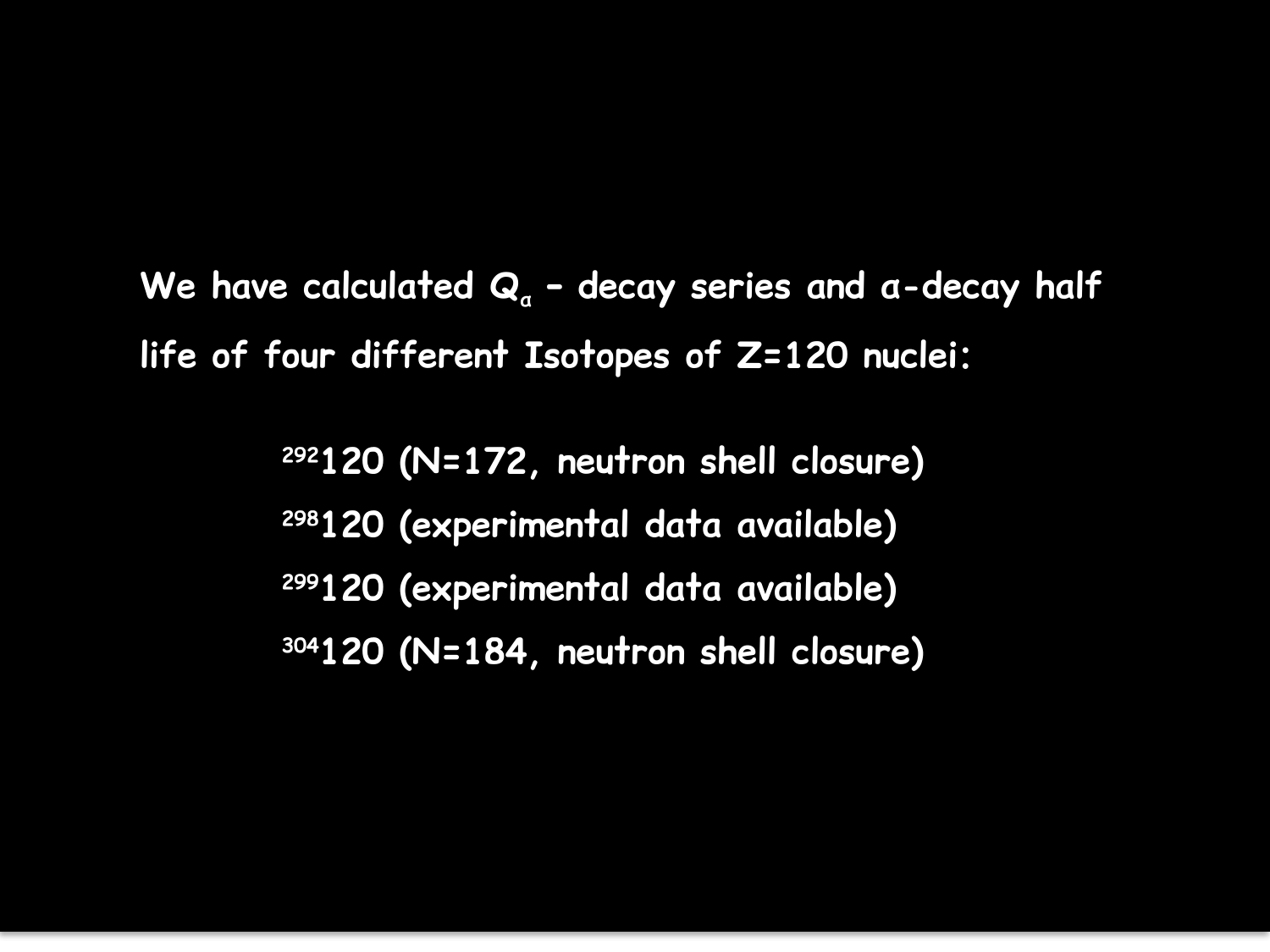

We have calculated Qα – decay series and α-decay half 		life of four different Isotopes of Z=120 nuclei:

		 292120 (N=172, neutron shell closure)
		 298120 (experimental data available)
 	 	 299120 (experimental data available)
 		 304120 (N=184, neutron shell closure)